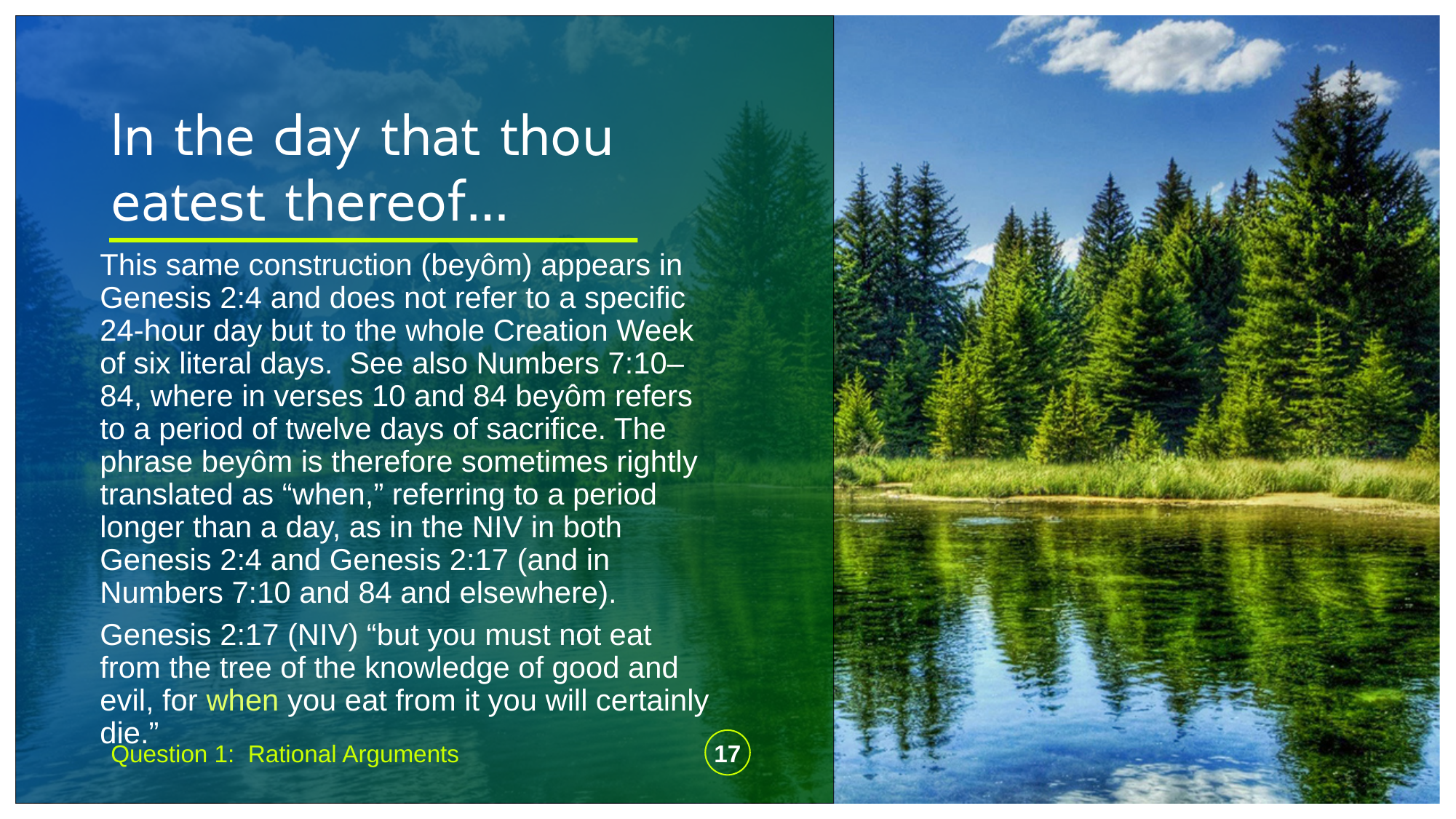

# In the day that thou eatest thereof…
This same construction (beyôm) appears in Genesis 2:4 and does not refer to a specific 24-hour day but to the whole Creation Week of six literal days.  See also Numbers 7:10–84, where in verses 10 and 84 beyôm refers to a period of twelve days of sacrifice. The phrase beyôm is therefore sometimes rightly translated as “when,” referring to a period longer than a day, as in the NIV in both Genesis 2:4 and Genesis 2:17 (and in Numbers 7:10 and 84 and elsewhere).
Genesis 2:17 (NIV) “but you must not eat from the tree of the knowledge of good and evil, for when you eat from it you will certainly die.”
Question 1:  Rational Arguments
17